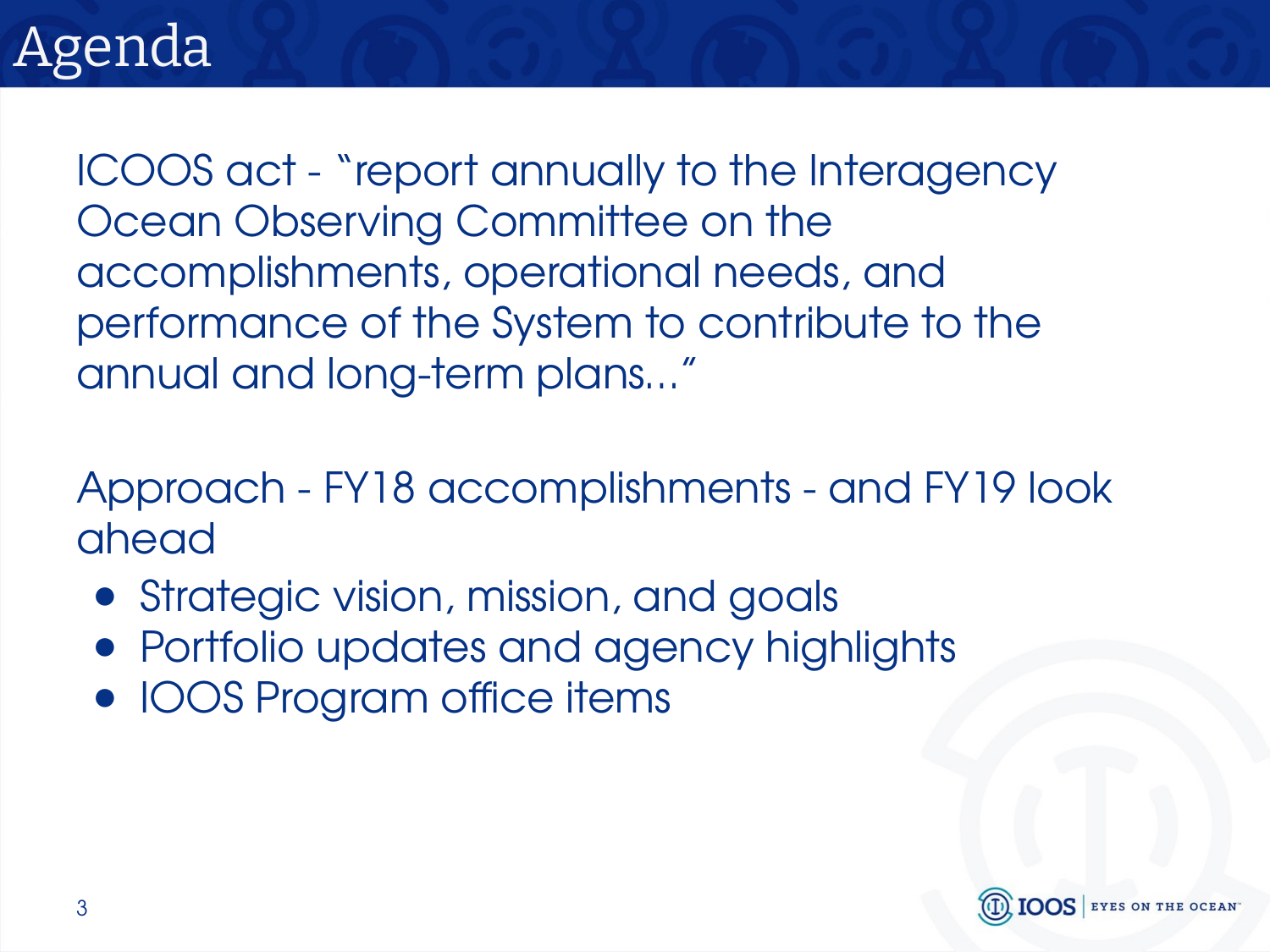

# Agenda
ICOOS act - “report annually to the Interagency Ocean Observing Committee on the accomplishments, operational needs, and performance of the System to contribute to the annual and long-term plans…”

Approach - FY18 accomplishments - and FY19 look ahead
Strategic vision, mission, and goals
Portfolio updates and agency highlights
IOOS Program office items

3